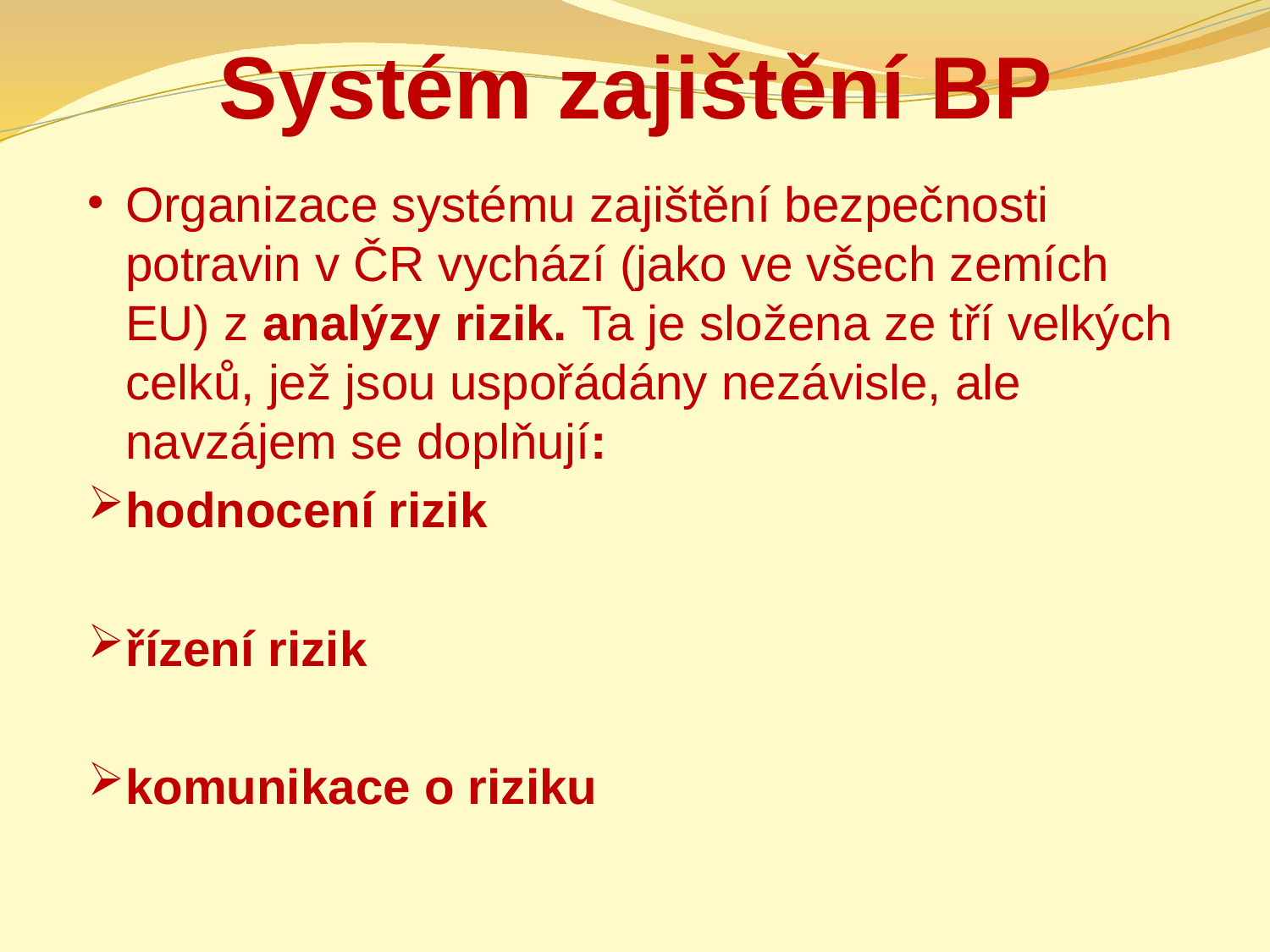

# Systém zajištění BP
Organizace systému zajištění bezpečnosti potravin v ČR vychází (jako ve všech zemích EU) z analýzy rizik. Ta je složena ze tří velkých celků, jež jsou uspořádány nezávisle, ale navzájem se doplňují:
hodnocení rizik

řízení rizik

komunikace o riziku